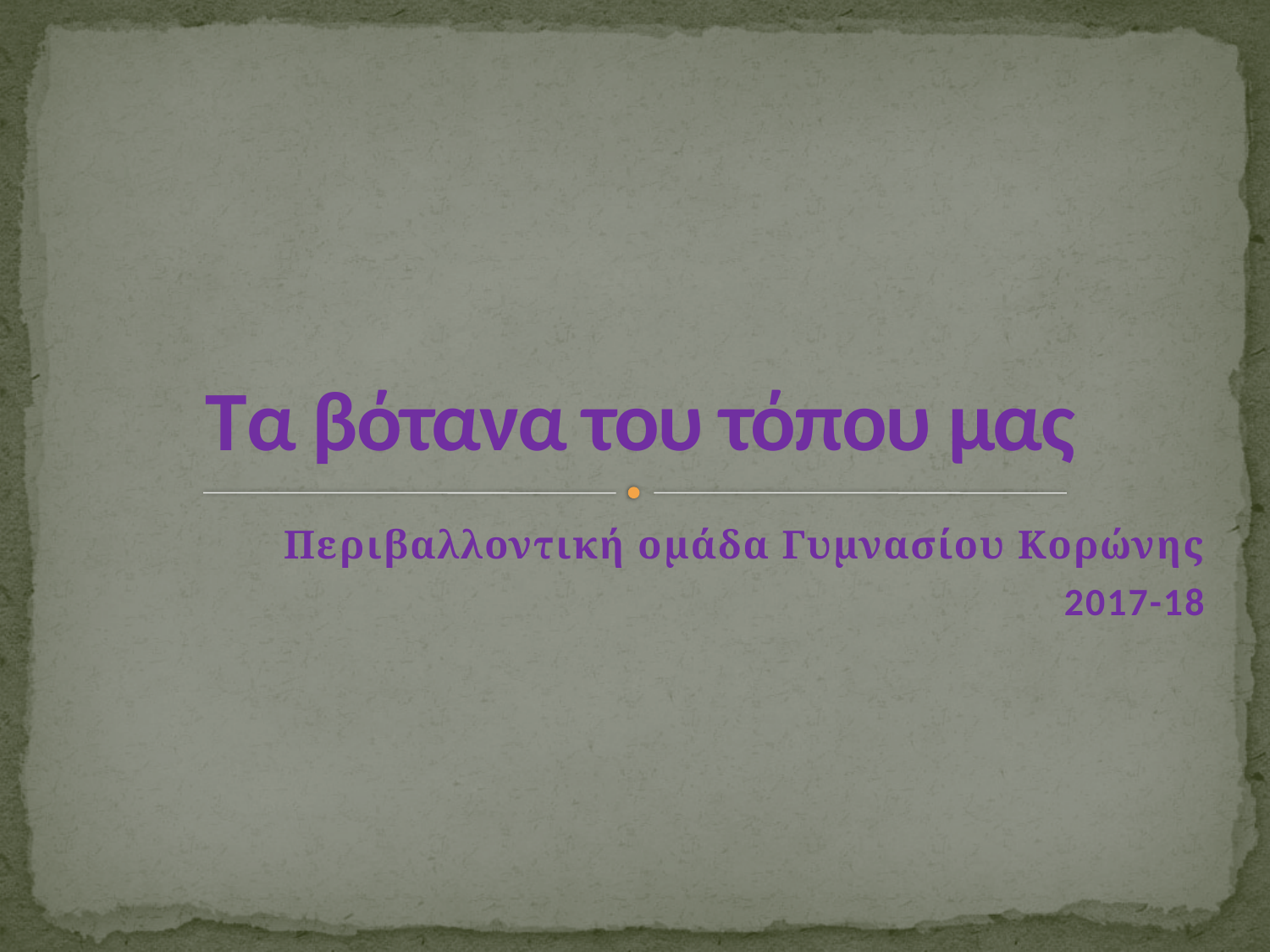

# Tα βότανα του τόπου μας
Περιβαλλοντική ομάδα Γυμνασίου Κορώνης
2017-18